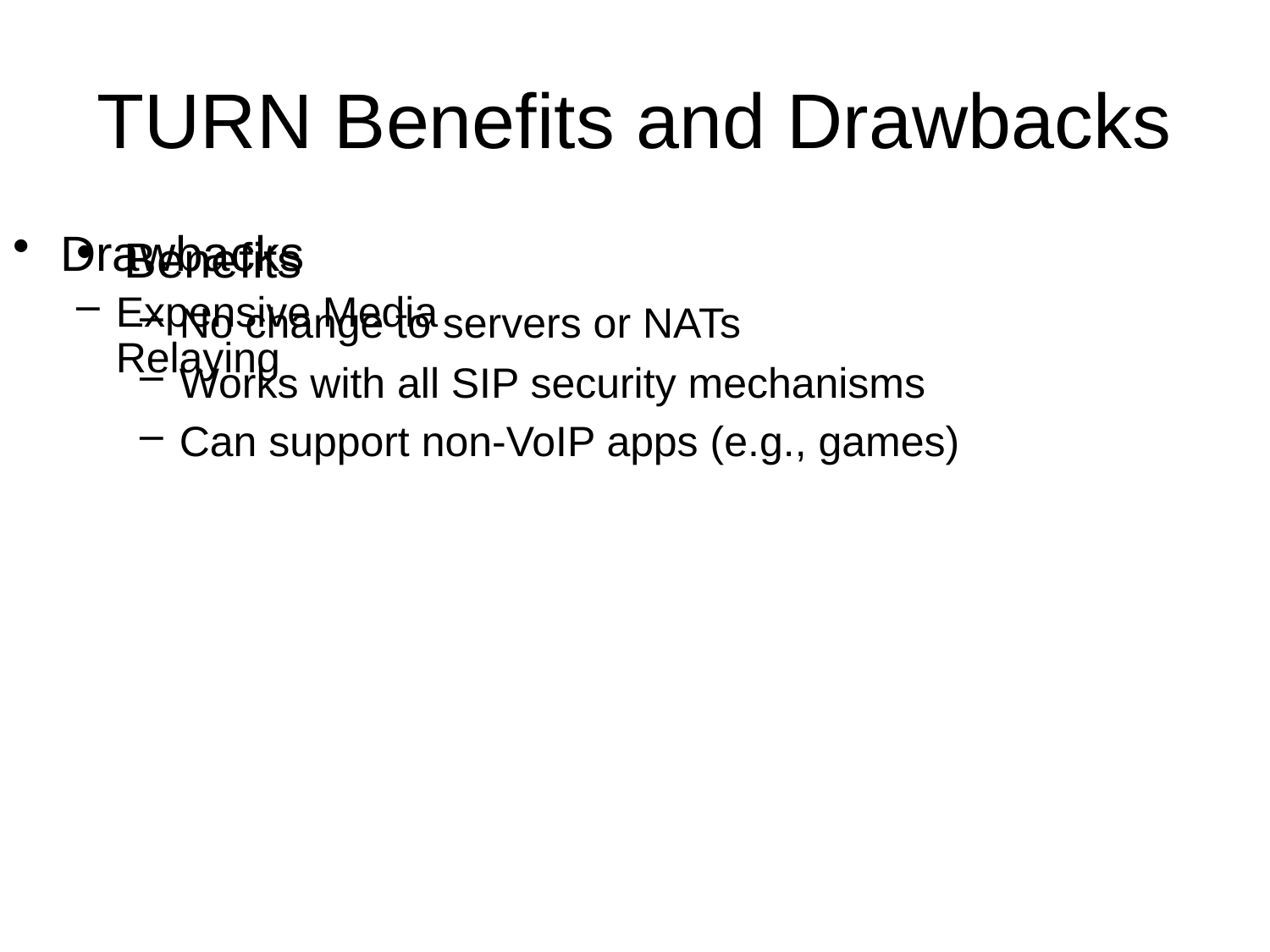

# TURN Benefits and Drawbacks
Drawbacks
Expensive Media Relaying
Benefits
No change to servers or NATs
Works with all SIP security mechanisms
Can support non-VoIP apps (e.g., games)